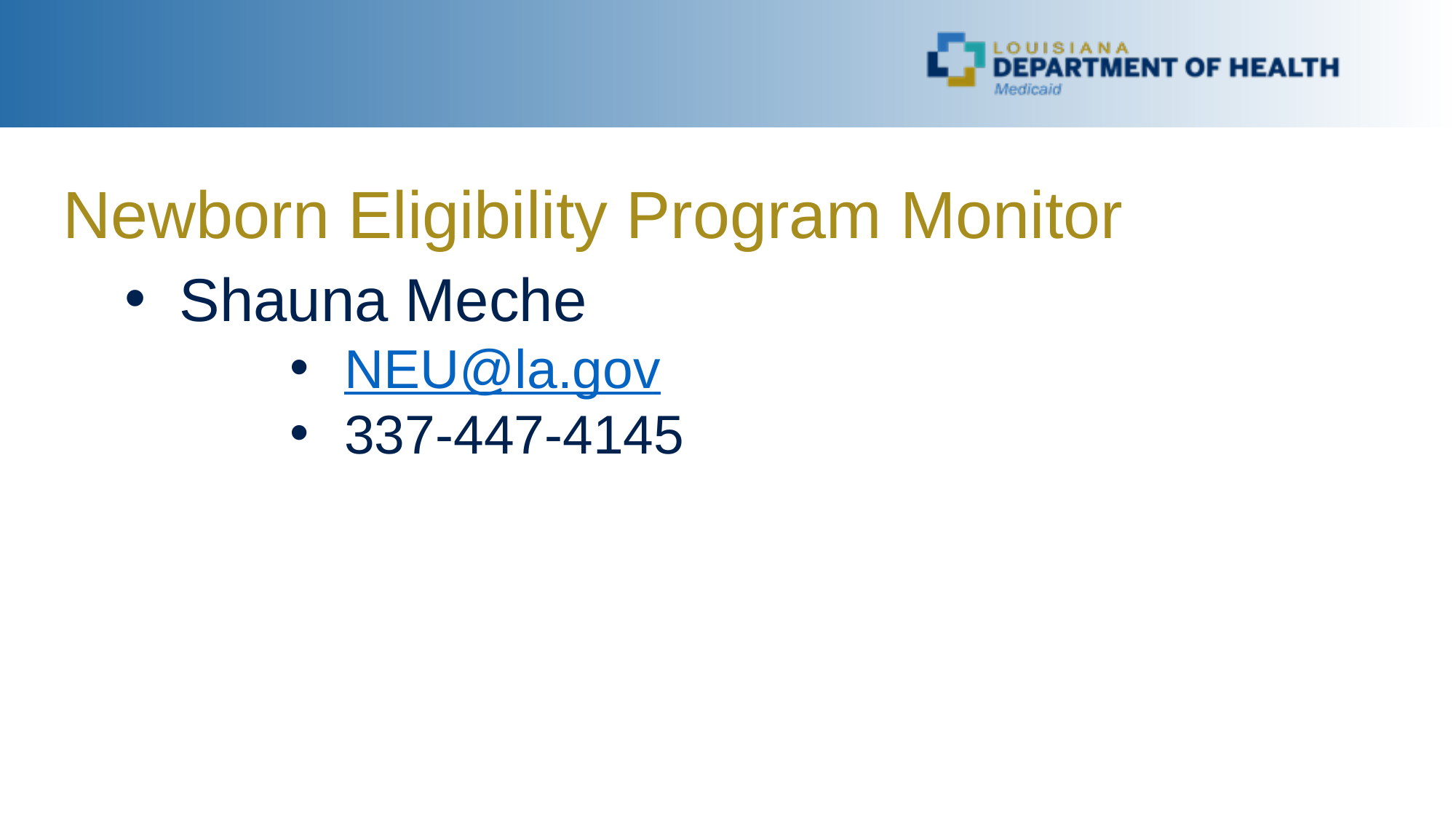

Newborn Eligibility Program Monitor

Shauna Meche
NEU@la.gov
337-447-4145